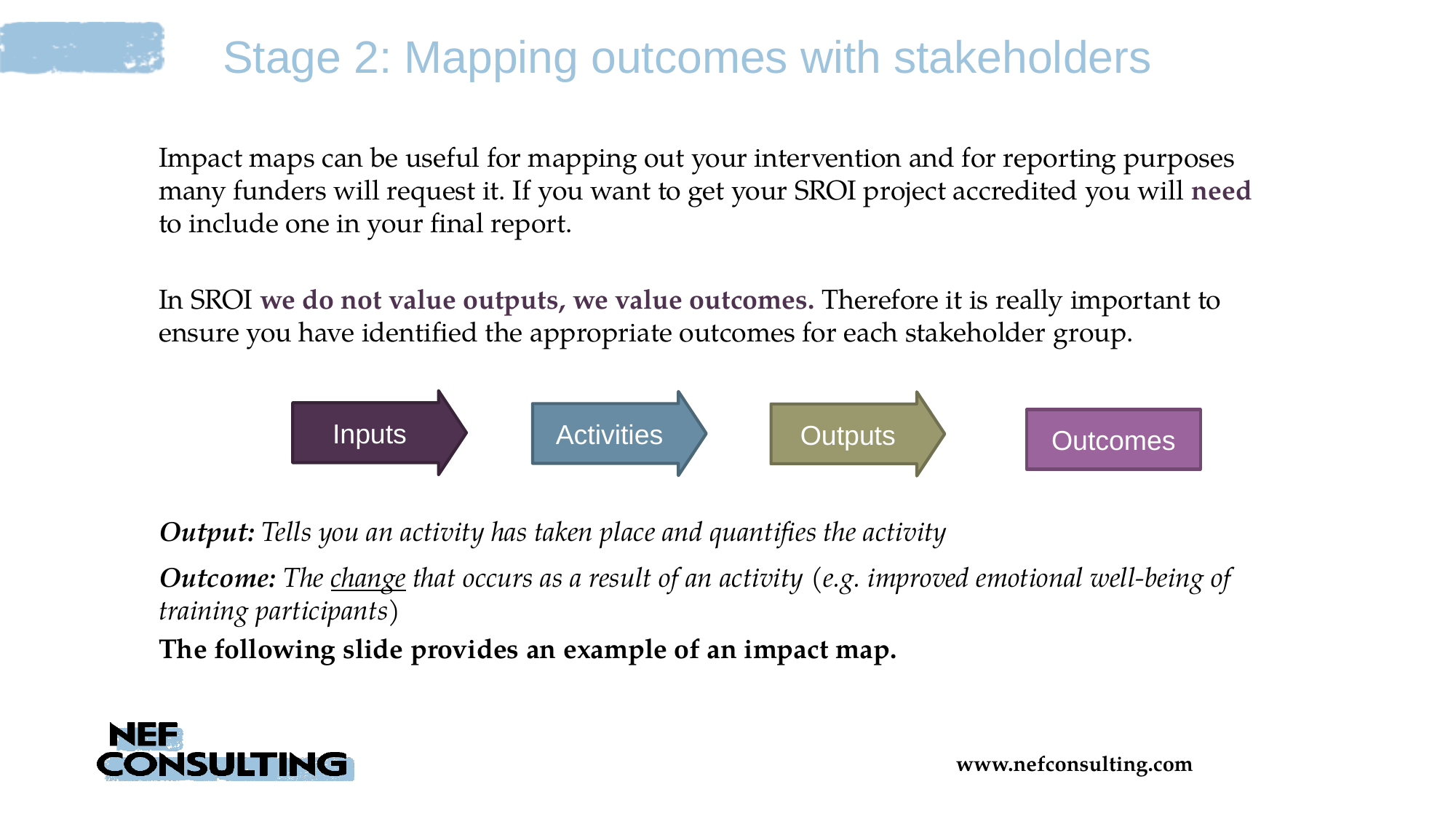

Stage 2: Mapping outcomes with stakeholders
Impact maps can be useful for mapping out your intervention and for reporting purposes many funders will request it. If you want to get your SROI project accredited you will need to include one in your final report.

In SROI we do not value outputs, we value outcomes. Therefore it is really important to ensure you have identified the appropriate outcomes for each stakeholder group.

Output: Tells you an activity has taken place and quantifies the activity
Outcome: The change that occurs as a result of an activity (e.g. improved emotional well-being of training participants)
The following slide provides an example of an impact map.
Inputs
Activities
Outputs
Outcomes